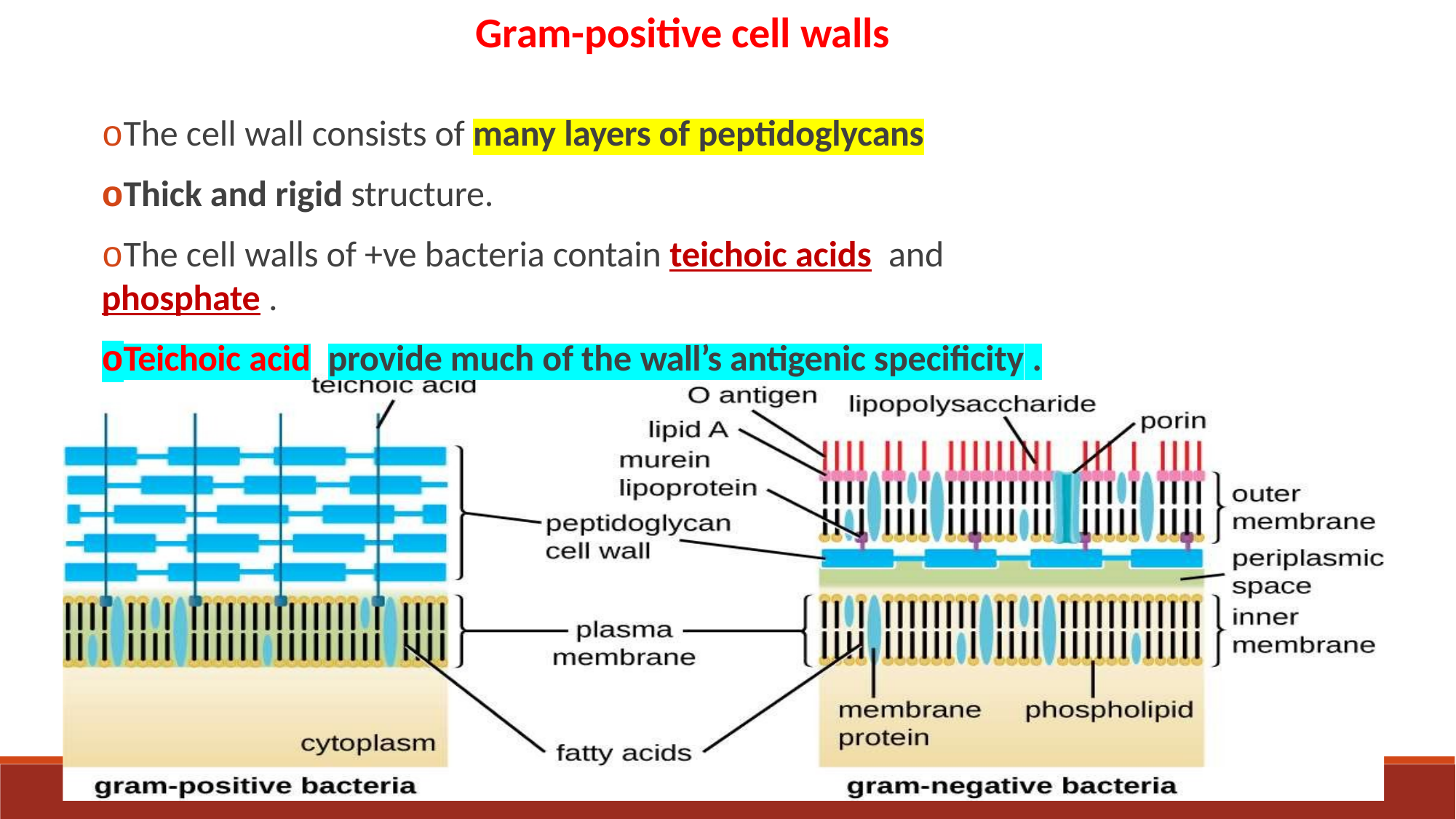

Gram-positive cell walls
oThe cell wall consists of many layers of peptidoglycans
oThick and rigid structure.
oThe cell walls of +ve bacteria contain teichoic acids	and phosphate .
oTeichoic acid	provide much of the wall’s antigenic specificity .

9